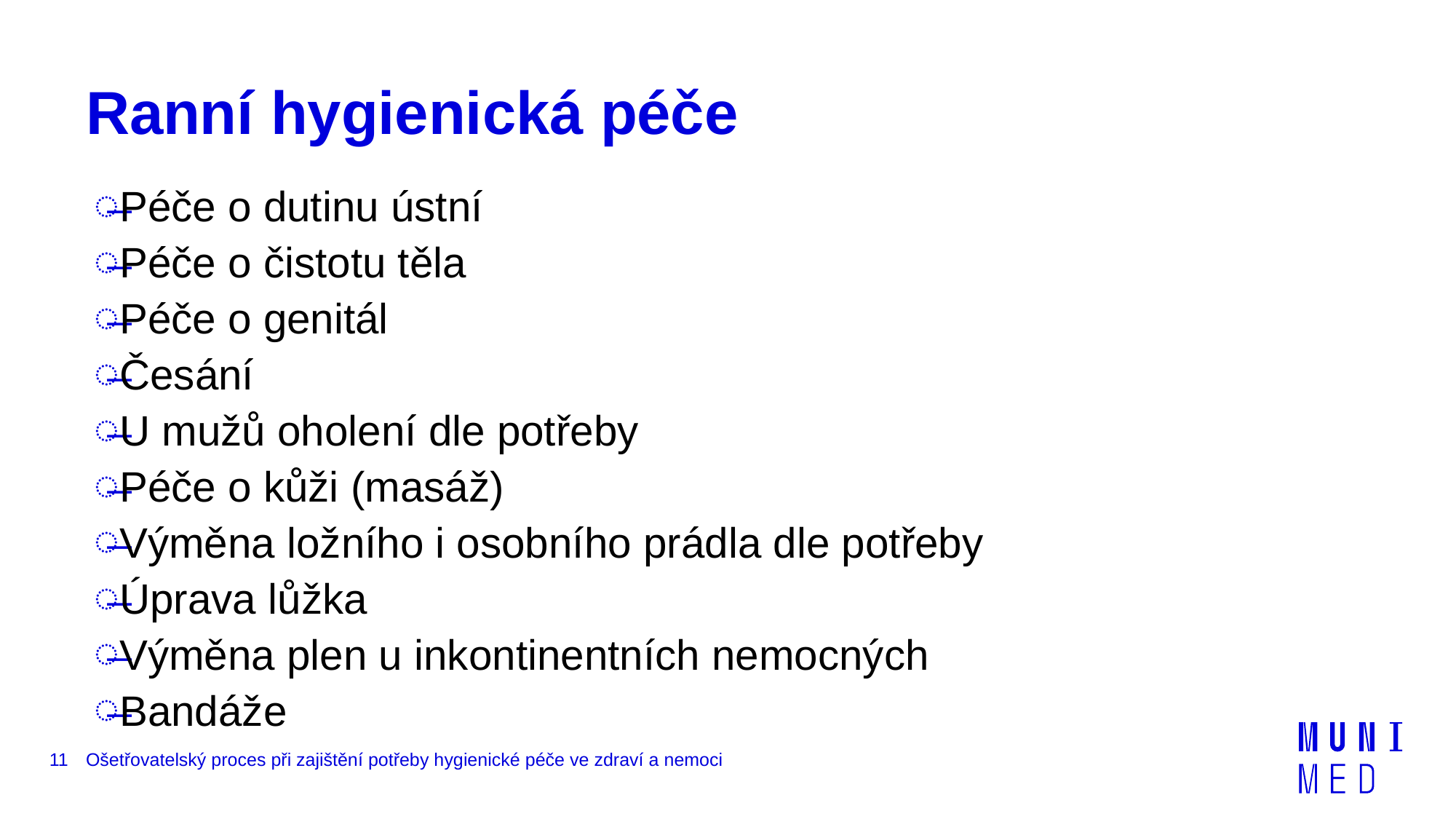

# Ranní hygienická péče
Péče o dutinu ústní
Péče o čistotu těla
Péče o genitál
Česání
U mužů oholení dle potřeby
Péče o kůži (masáž)
Výměna ložního i osobního prádla dle potřeby
Úprava lůžka
Výměna plen u inkontinentních nemocných
Bandáže

11
Ošetřovatelský proces při zajištění potřeby hygienické péče ve zdraví a nemoci